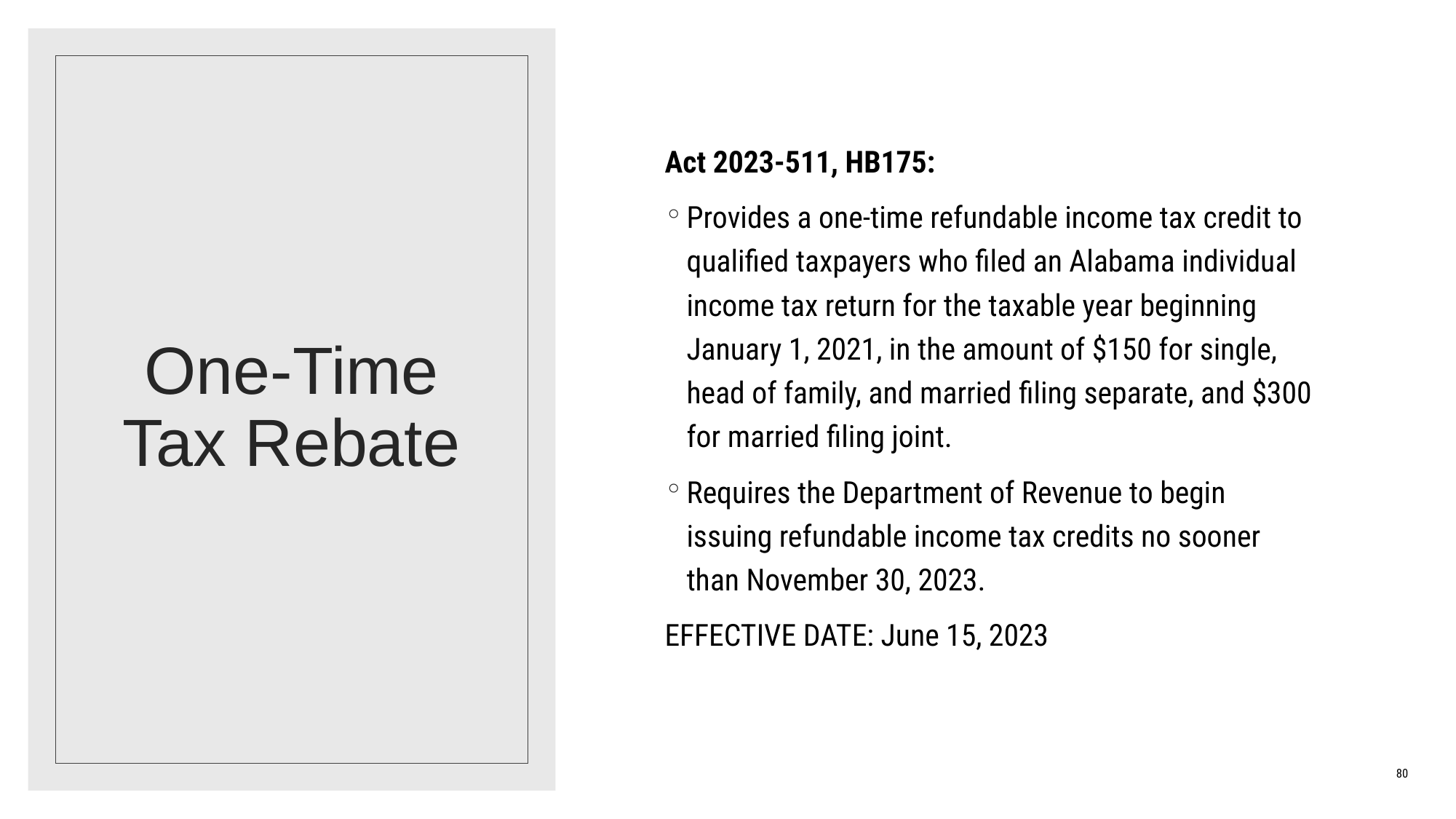

Act 2023-511, HB175:
Provides a one-time refundable income tax credit to qualified taxpayers who filed an Alabama individual income tax return for the taxable year beginning January 1, 2021, in the amount of $150 for single, head of family, and married filing separate, and $300 for married filing joint.
Requires the Department of Revenue to begin issuing refundable income tax credits no sooner than November 30, 2023.
EFFECTIVE DATE: June 15, 2023
# One-Time Tax Rebate
80